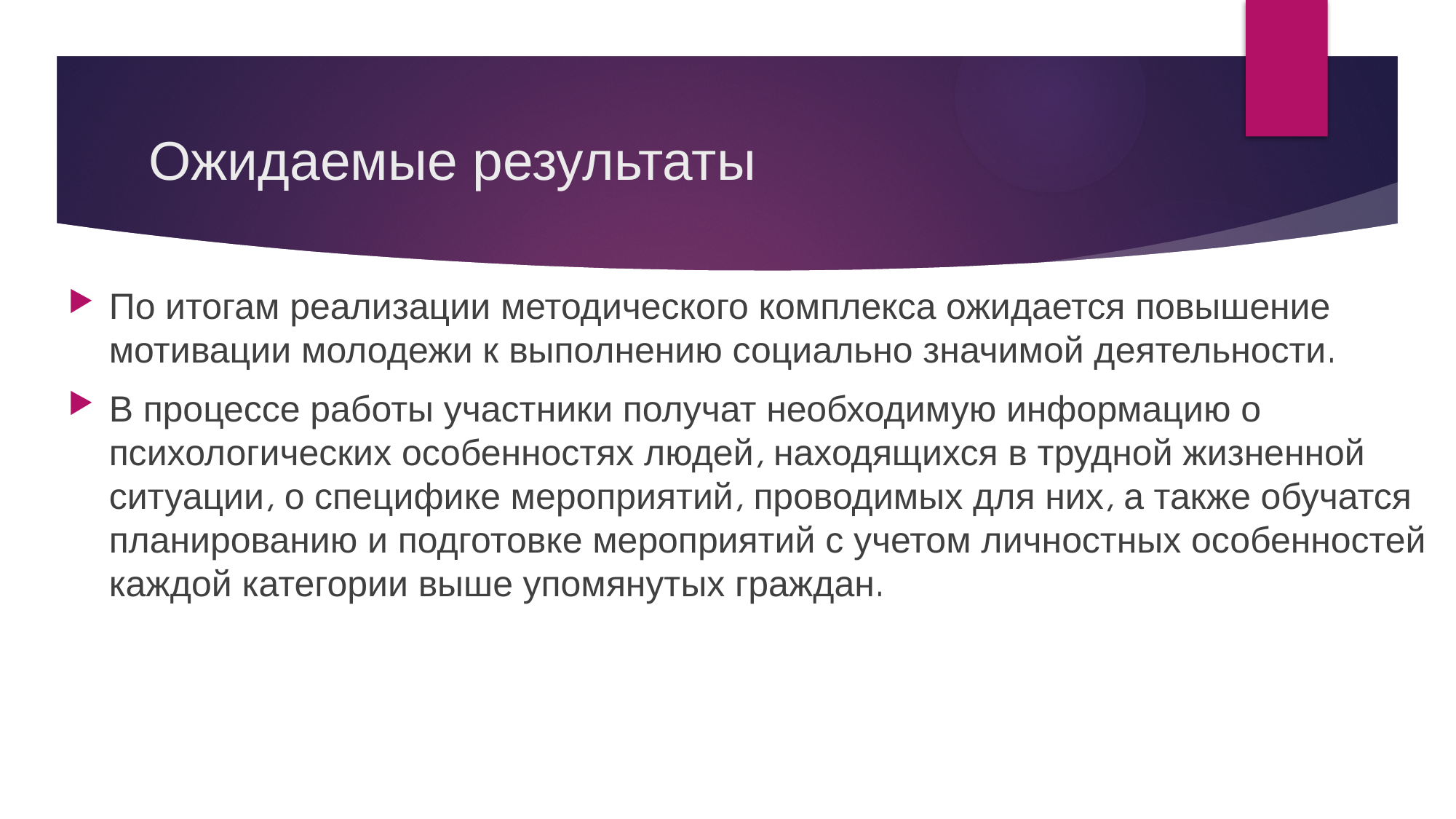

# Ожидаемые результаты
По итогам реализации методического комплекса ожидается повышение мотивации молодежи к выполнению социально значимой деятельности.
В процессе работы участники получат необходимую информацию о психологических особенностях людей, находящихся в трудной жизненной ситуации, о специфике мероприятий, проводимых для них, а также обучатся планированию и подготовке мероприятий с учетом личностных особенностей каждой категории выше упомянутых граждан.